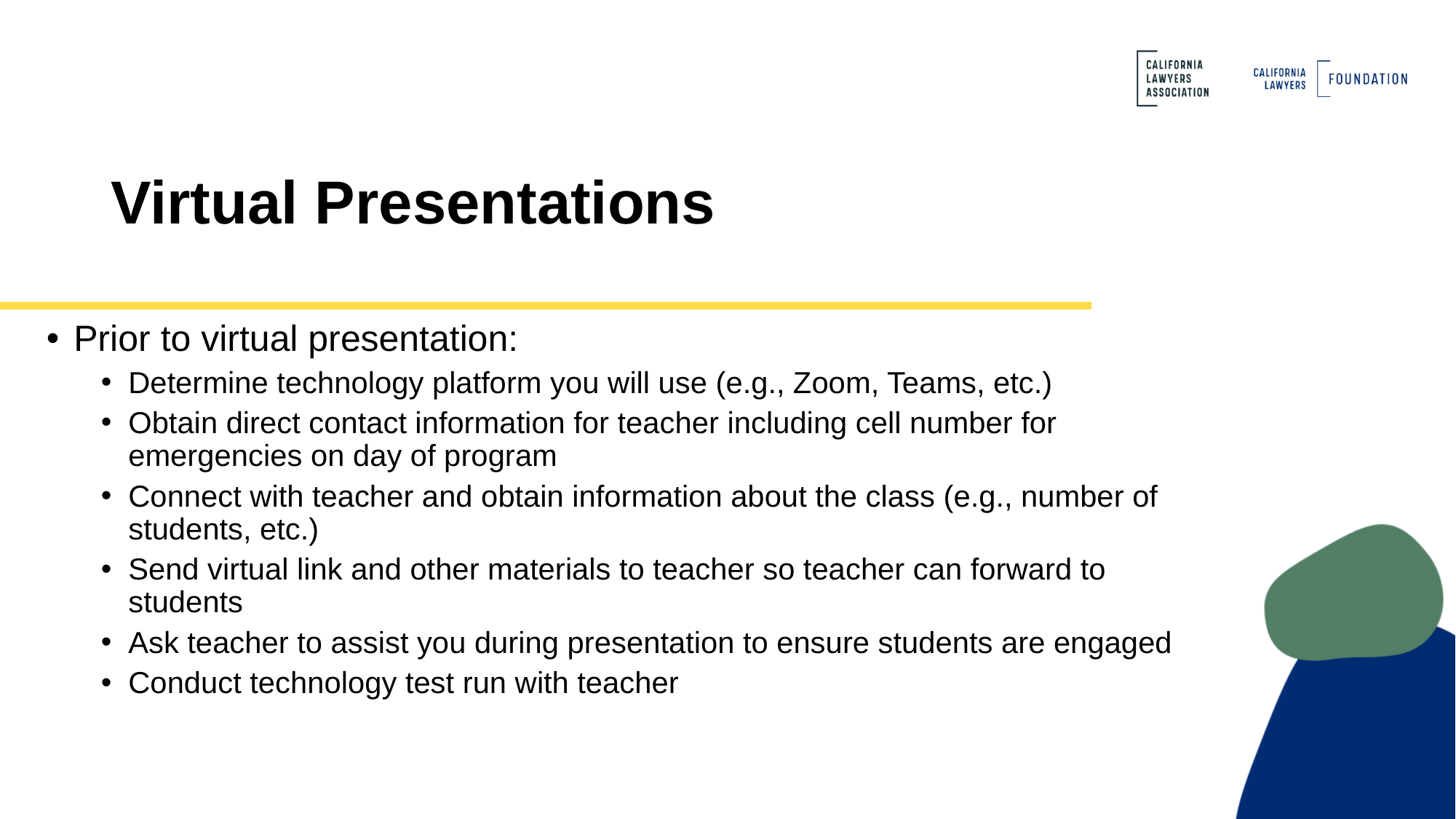

# Virtual Presentations
Prior to virtual presentation:
Determine technology platform you will use (e.g., Zoom, Teams, etc.)
Obtain direct contact information for teacher including cell number for emergencies on day of program
Connect with teacher and obtain information about the class (e.g., number of students, etc.)
Send virtual link and other materials to teacher so teacher can forward to students
Ask teacher to assist you during presentation to ensure students are engaged
Conduct technology test run with teacher